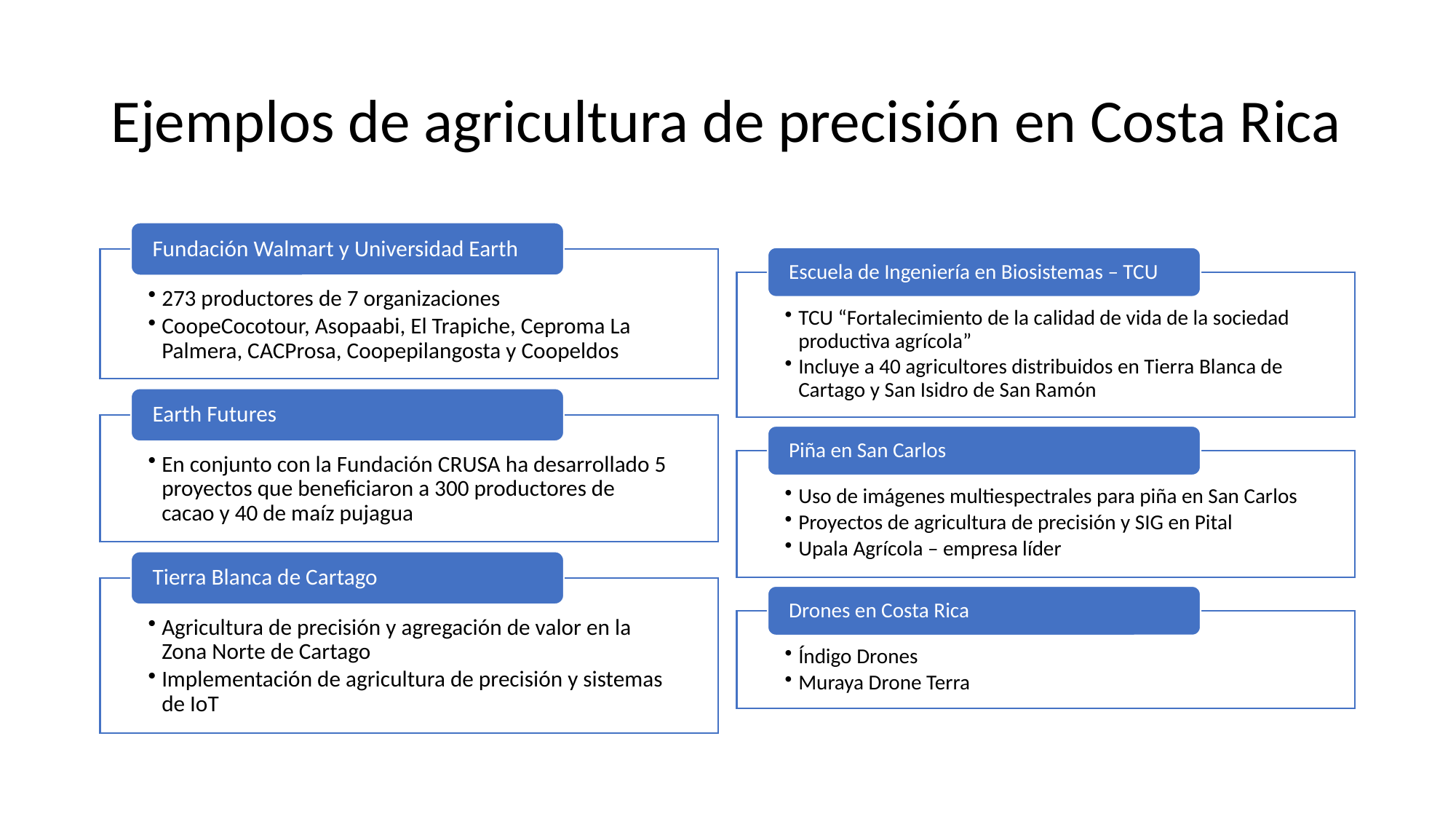

# Ejemplos de agricultura de precisión en Costa Rica
273 productores de 7 organizaciones
CoopeCocotour, Asopaabi, El Trapiche, Ceproma La Palmera, CACProsa, Coopepilangosta y Coopeldos
Fundación Walmart y Universidad Earth
En conjunto con la Fundación CRUSA ha desarrollado 5 proyectos que beneficiaron a 300 productores de cacao y 40 de maíz pujagua
Earth Futures
Agricultura de precisión y agregación de valor en la Zona Norte de Cartago
Implementación de agricultura de precisión y sistemas de IoT
Tierra Blanca de Cartago
TCU “Fortalecimiento de la calidad de vida de la sociedad productiva agrícola”
Incluye a 40 agricultores distribuidos en Tierra Blanca de Cartago y San Isidro de San Ramón
Escuela de Ingeniería en Biosistemas – TCU
Uso de imágenes multiespectrales para piña en San Carlos
Proyectos de agricultura de precisión y SIG en Pital
Upala Agrícola – empresa líder
Piña en San Carlos
Índigo Drones
Muraya Drone Terra
Drones en Costa Rica